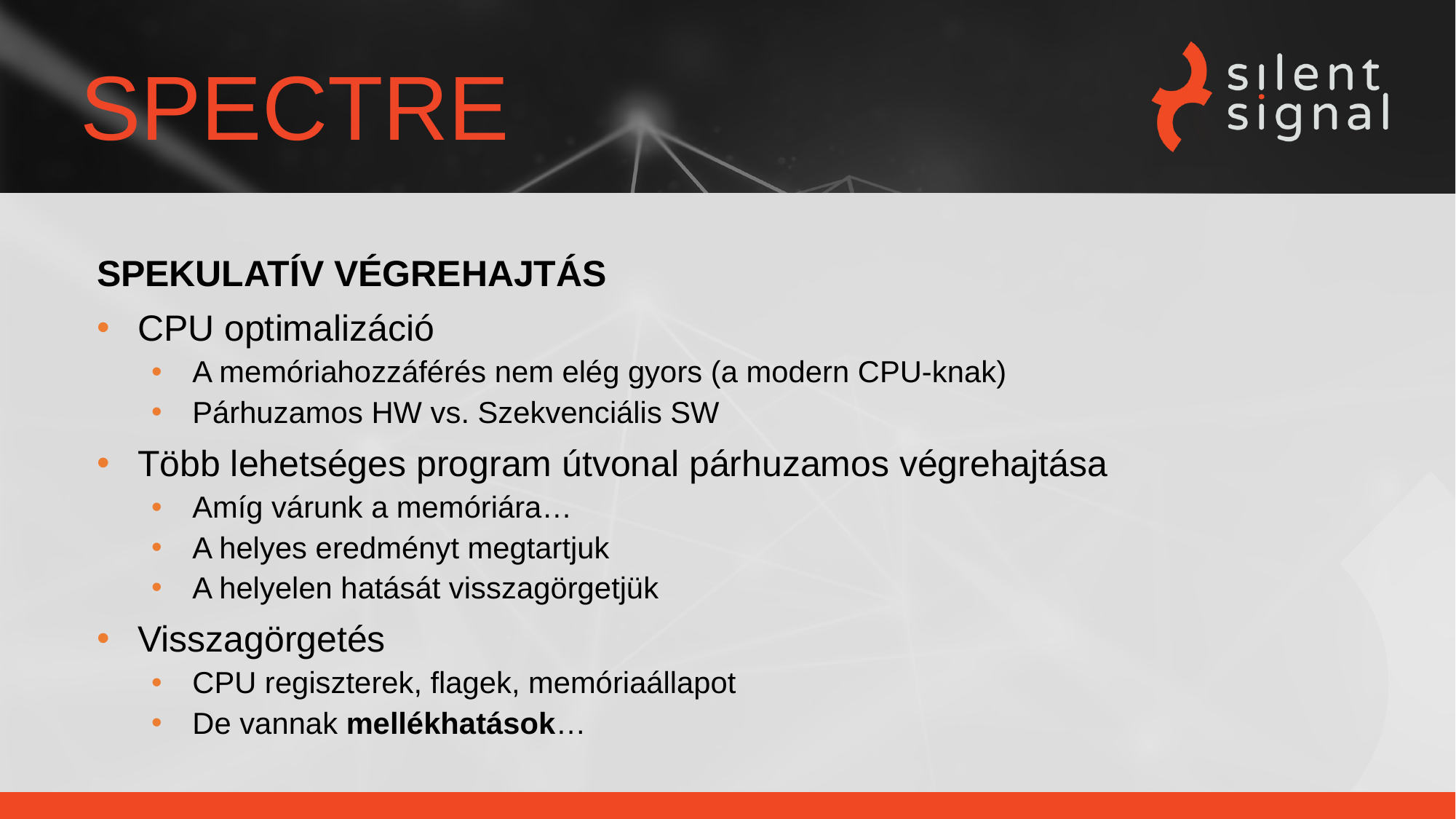

# SPECTRE
SPEKULATÍV VÉGREHAJTÁS
CPU optimalizáció
A memóriahozzáférés nem elég gyors (a modern CPU-knak)
Párhuzamos HW vs. Szekvenciális SW
Több lehetséges program útvonal párhuzamos végrehajtása
Amíg várunk a memóriára…
A helyes eredményt megtartjuk
A helyelen hatását visszagörgetjük
Visszagörgetés
CPU regiszterek, flagek, memóriaállapot
De vannak mellékhatások…